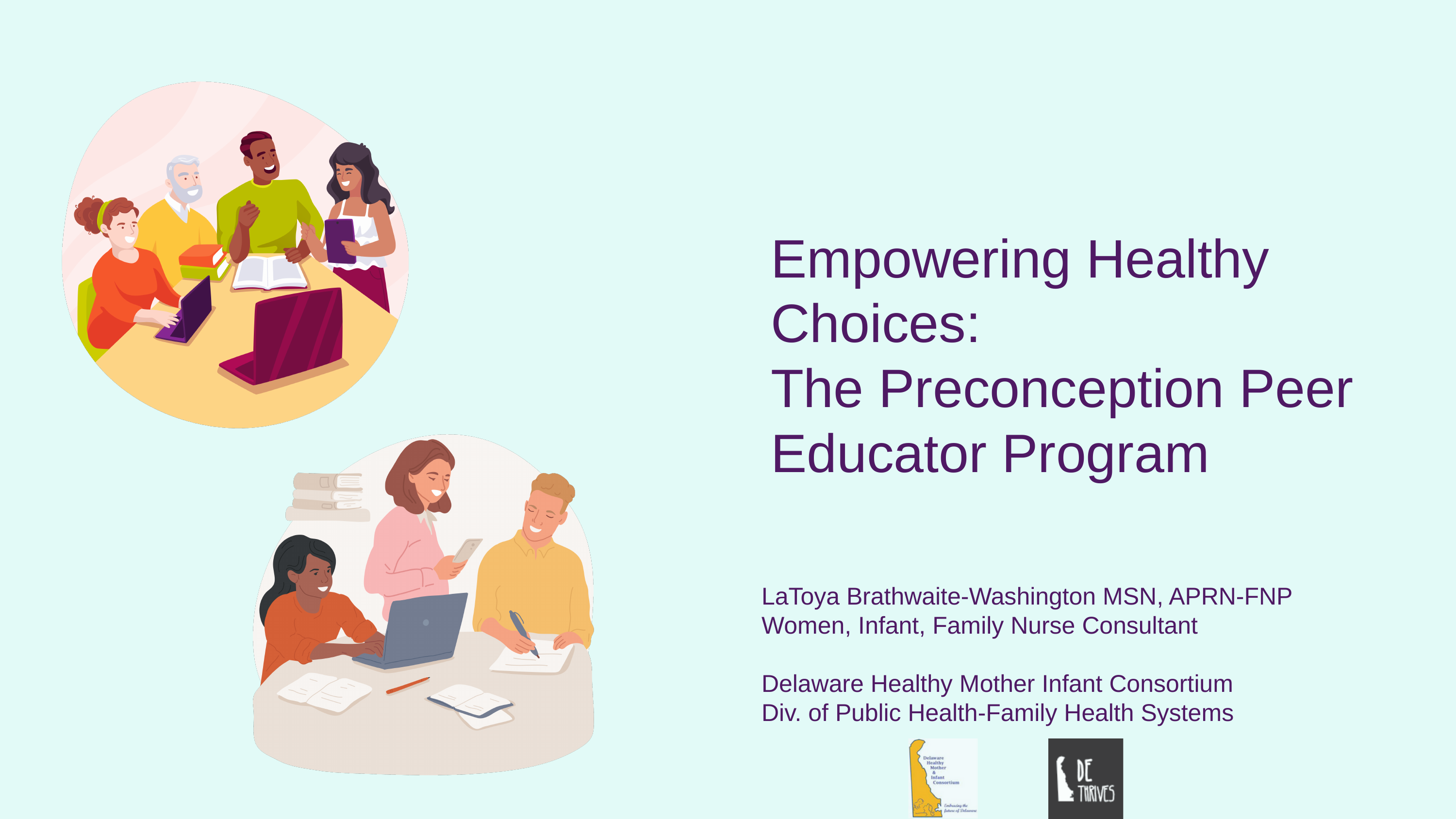

Empowering Healthy Choices:
The Preconception Peer Educator Program

LaToya Brathwaite-Washington MSN, APRN-FNP
Women, Infant, Family Nurse Consultant

Delaware Healthy Mother Infant Consortium
Div. of Public Health-Family Health Systems